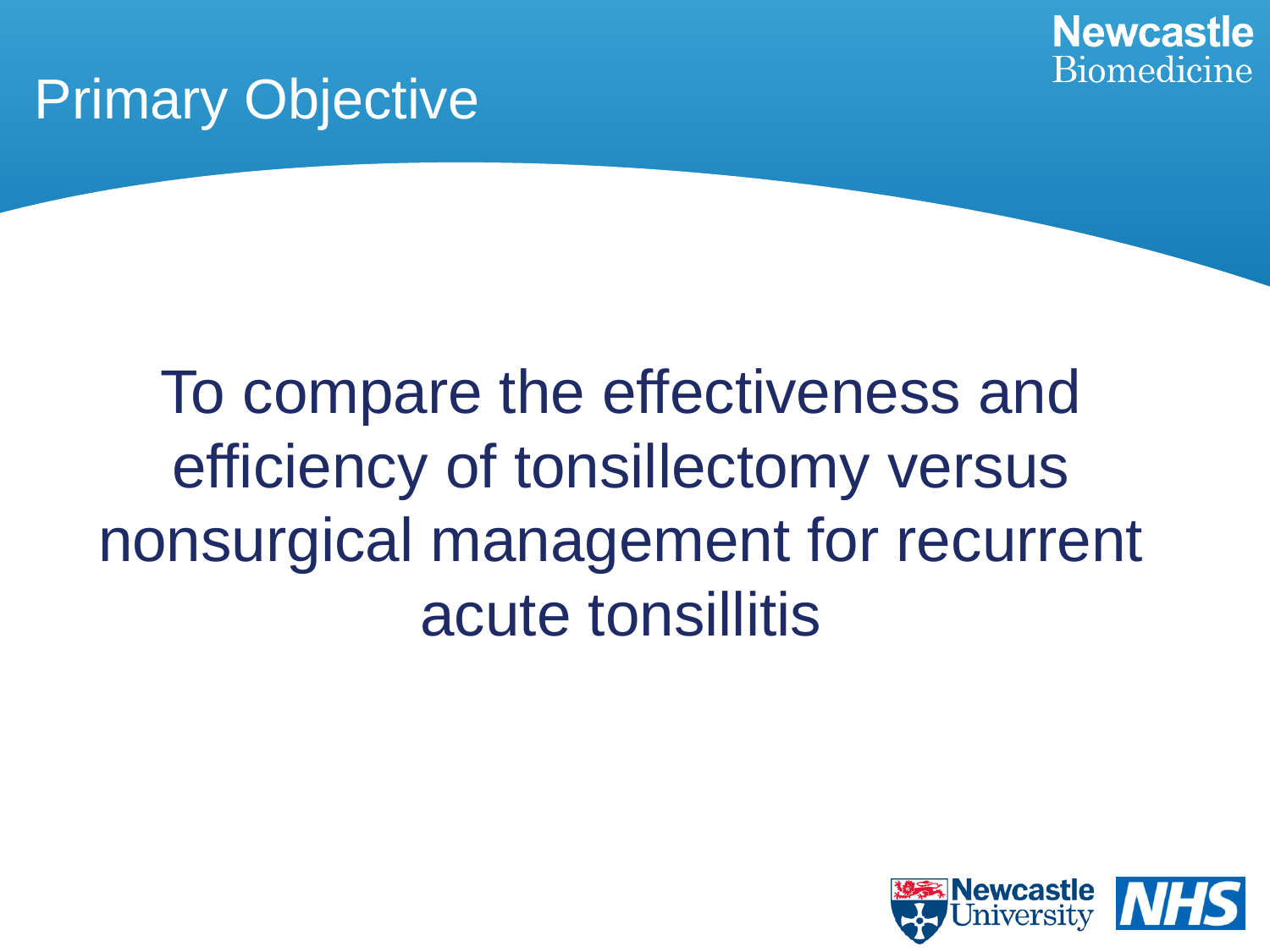

# Primary Objective

To compare the effectiveness and efficiency of tonsillectomy versus nonsurgical management for recurrent acute tonsillitis